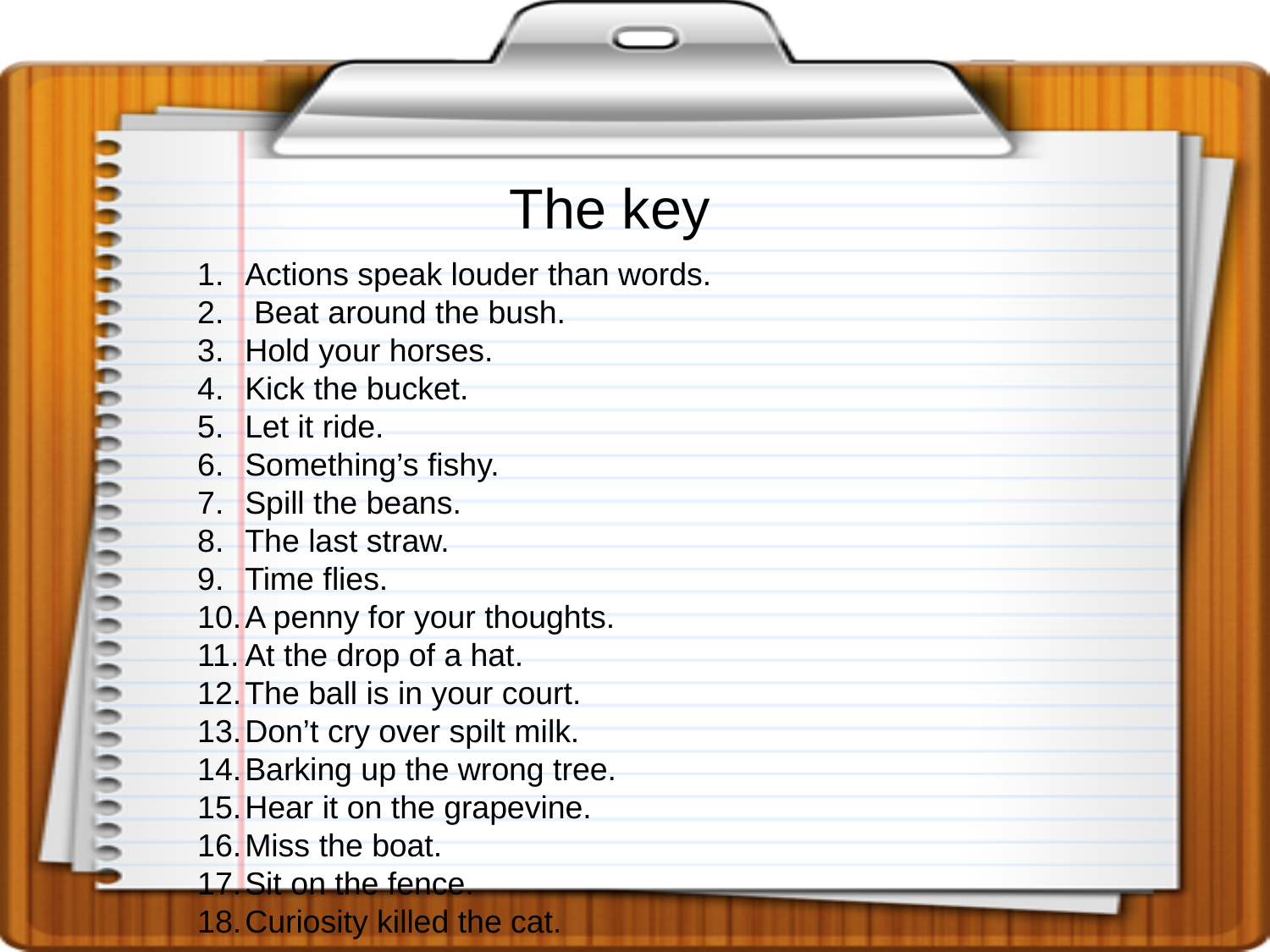

The key
Actions speak louder than words.
 Beat around the bush.
Hold your horses.
Kick the bucket.
Let it ride.
Something’s fishy.
Spill the beans.
The last straw.
Time flies.
A penny for your thoughts.
At the drop of a hat.
The ball is in your court.
Don’t cry over spilt milk.
Barking up the wrong tree.
Hear it on the grapevine.
Miss the boat.
Sit on the fence.
Curiosity killed the cat.